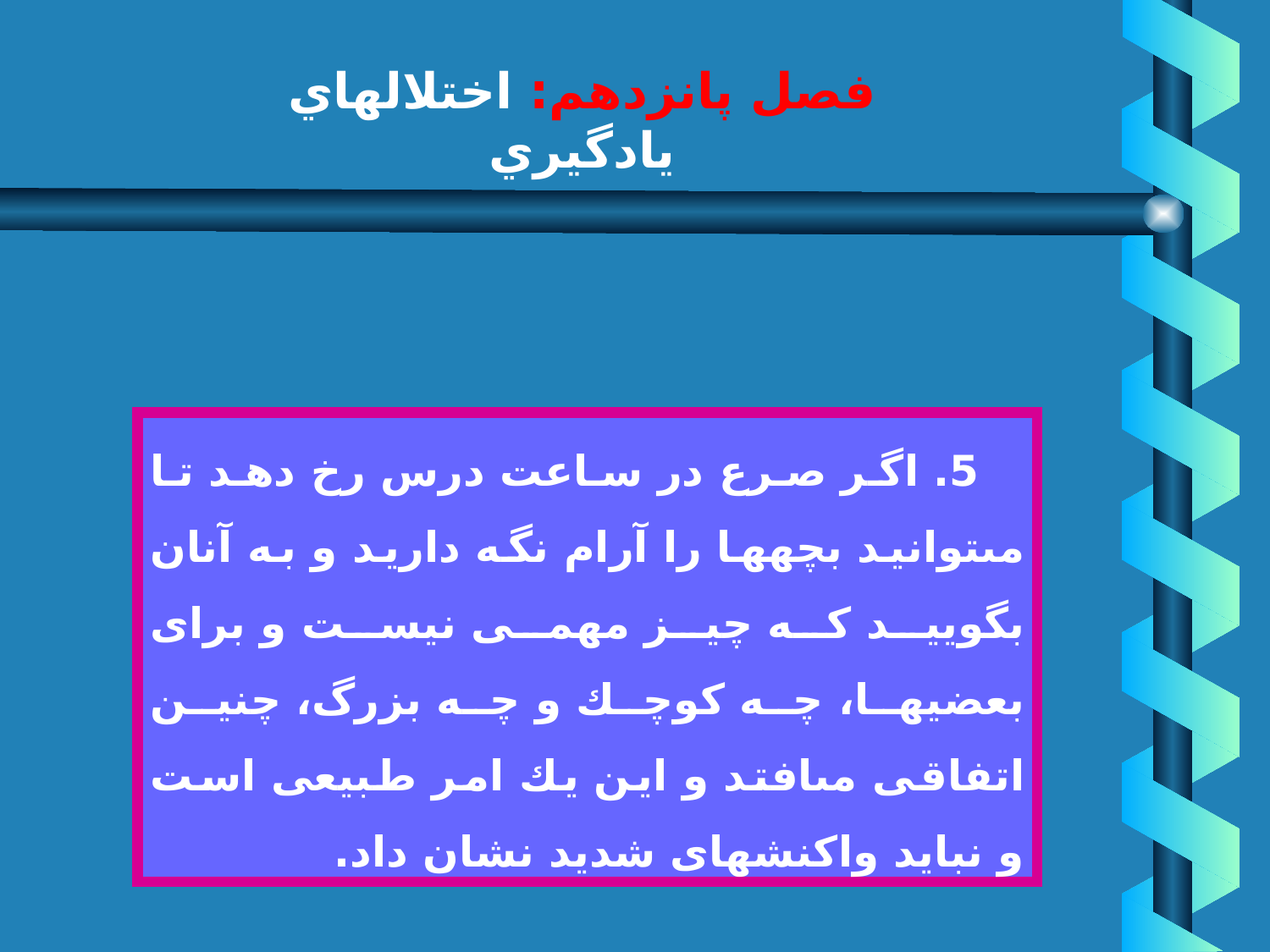

# فصل پانزدهم: اختلالهاي يادگيري
هيوارد و ارلانسكي براي كمك به اين گونه كودكان موارد زير را پيشنهاد مي كند:
  5. اگر صرع در ساعت درس رخ دهد تا مى‏توانيد بچه‏ها را آرام نگه داريد و به آنان بگوييد كه چيز مهمى نيست و براى بعضيها، چه كوچك و چه بزرگ، چنين اتفاقى مى‏افتد و اين يك امر طبيعى است و نبايد واكنشهاى شديد نشان داد.